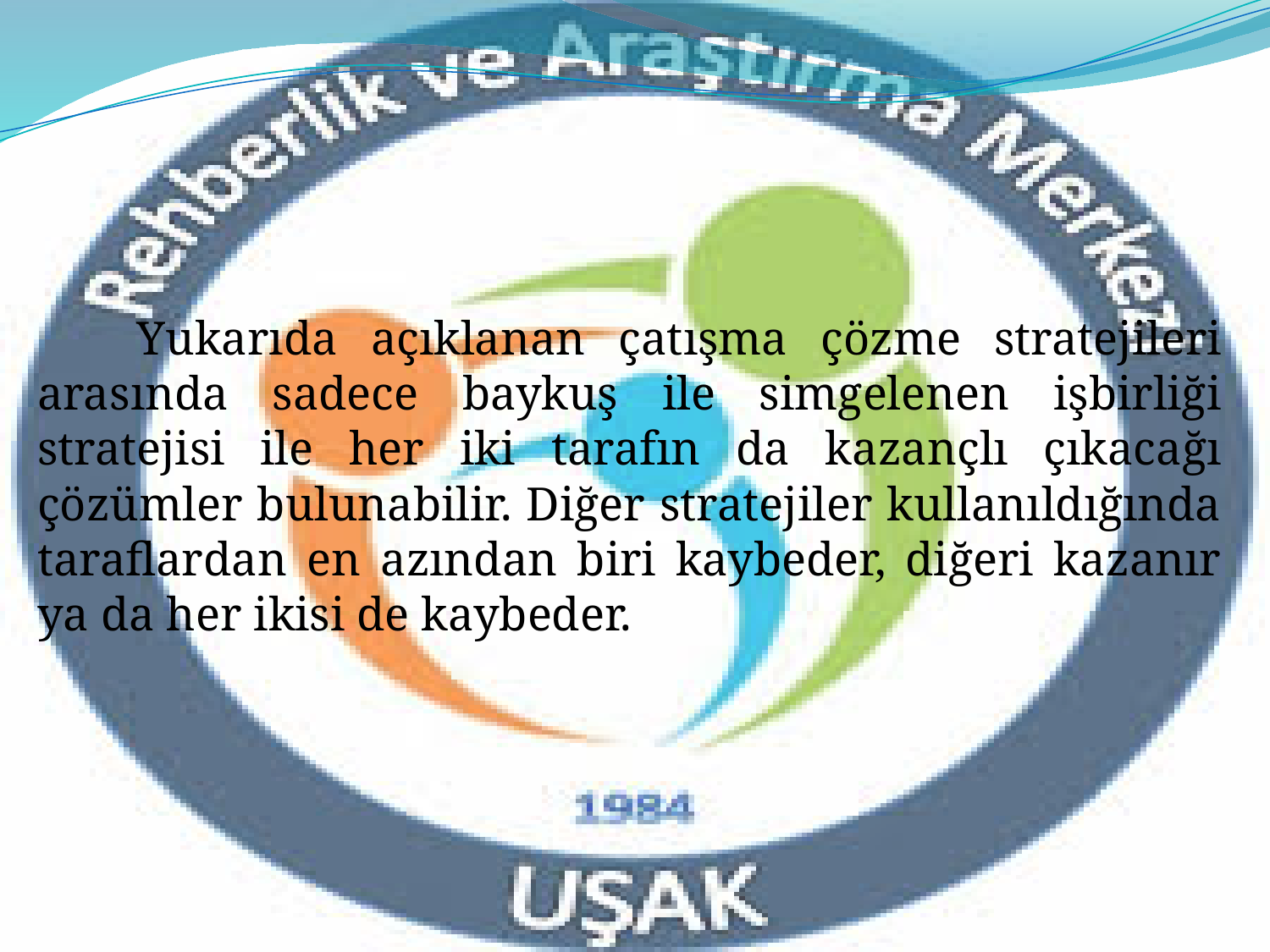

Yukarıda açıklanan çatışma çözme stratejileri arasında sadece baykuş ile simgelenen işbirliği stratejisi ile her iki tarafın da kazançlı çıkacağı çözümler bulunabilir. Diğer stratejiler kullanıldığında taraflardan en azından biri kaybeder, diğeri kazanır ya da her ikisi de kaybeder.